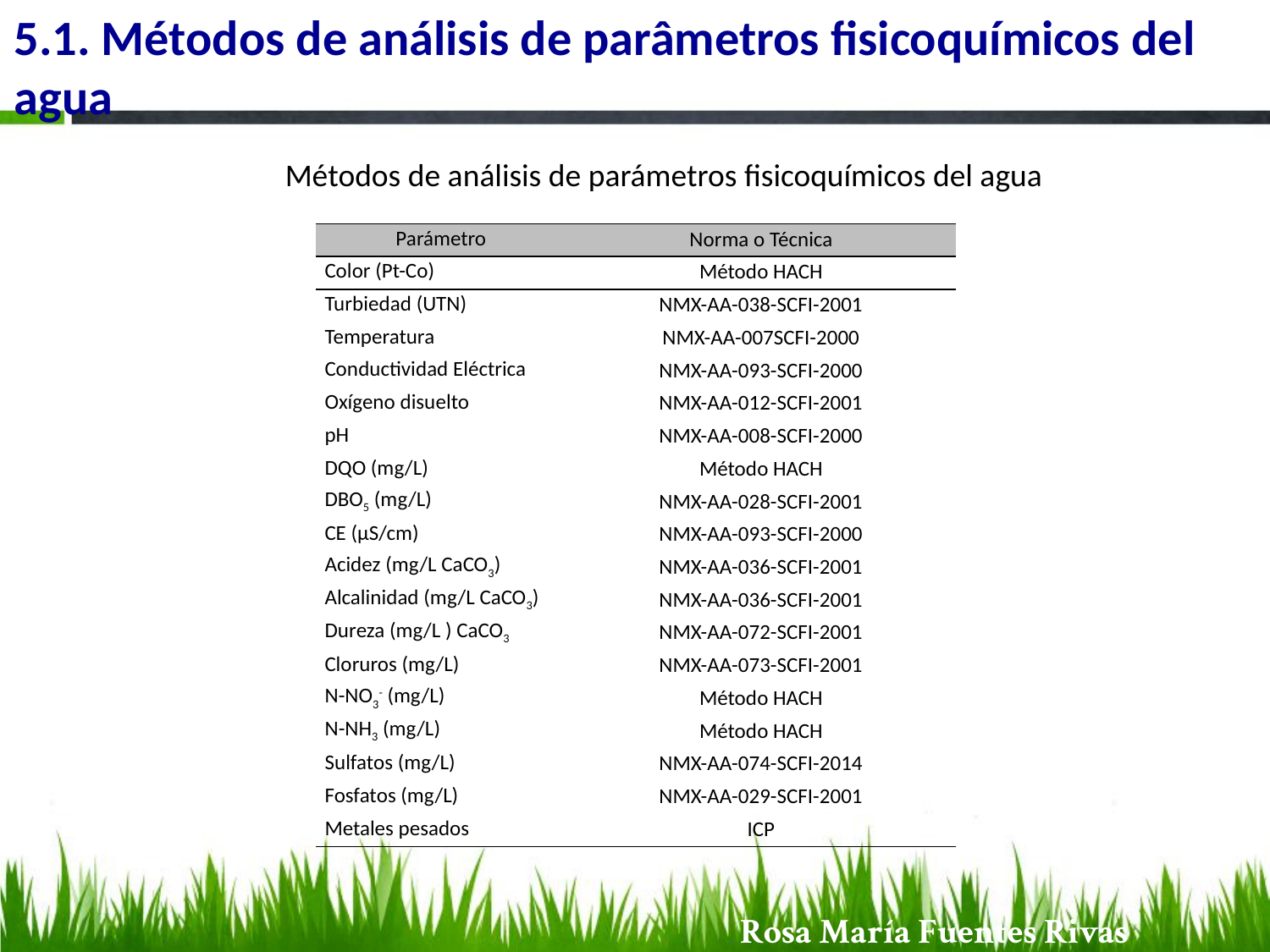

5.1. Métodos de análisis de parâmetros fisicoquímicos del agua
  Métodos de análisis de parámetros fisicoquímicos del agua
| Parámetro | Norma o Técnica |
| --- | --- |
| Color (Pt-Co) | Método HACH |
| Turbiedad (UTN) | NMX-AA-038-SCFI-2001 |
| Temperatura | NMX-AA-007SCFI-2000 |
| Conductividad Eléctrica | NMX-AA-093-SCFI-2000 |
| Oxígeno disuelto | NMX-AA-012-SCFI-2001 |
| pH | NMX-AA-008-SCFI-2000 |
| DQO (mg/L) | Método HACH |
| DBO5 (mg/L) | NMX-AA-028-SCFI-2001 |
| CE (µS/cm) | NMX-AA-093-SCFI-2000 |
| Acidez (mg/L CaCO3) | NMX-AA-036-SCFI-2001 |
| Alcalinidad (mg/L CaCO3) | NMX-AA-036-SCFI-2001 |
| Dureza (mg/L ) CaCO3 | NMX-AA-072-SCFI-2001 |
| Cloruros (mg/L) | NMX-AA-073-SCFI-2001 |
| N-NO3- (mg/L) | Método HACH |
| N-NH3 (mg/L) | Método HACH |
| Sulfatos (mg/L) | NMX-AA-074-SCFI-2014 |
| Fosfatos (mg/L) | NMX-AA-029-SCFI-2001 |
| Metales pesados | ICP |
Rosa María Fuentes Rivas